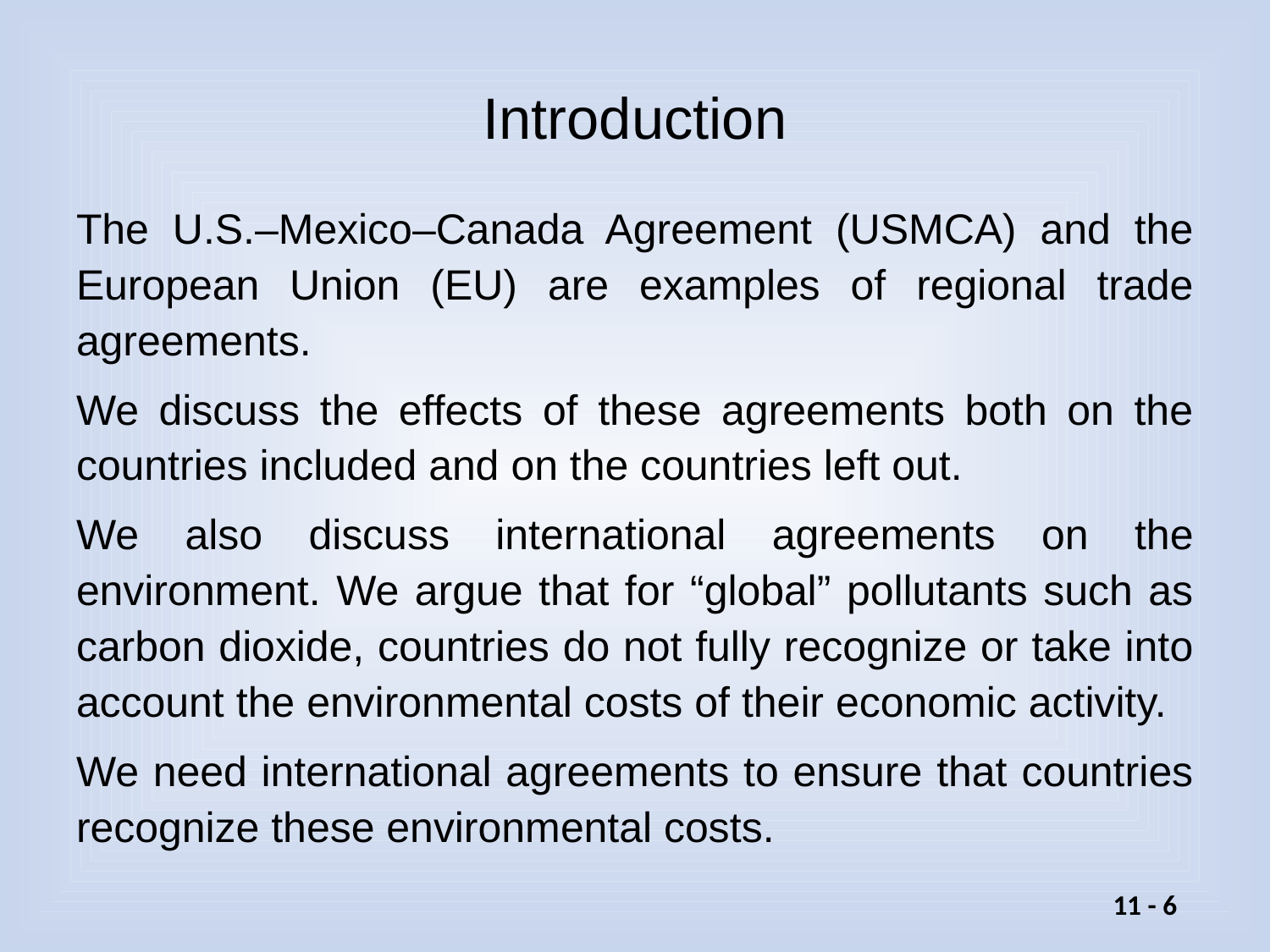

# Introduction
The U.S.‒Mexico‒Canada Agreement (USMCA) and the European Union (EU) are examples of regional trade agreements.
We discuss the effects of these agreements both on the countries included and on the countries left out.
We also discuss international agreements on the environment. We argue that for “global” pollutants such as carbon dioxide, countries do not fully recognize or take into account the environmental costs of their economic activity.
We need international agreements to ensure that countries recognize these environmental costs.